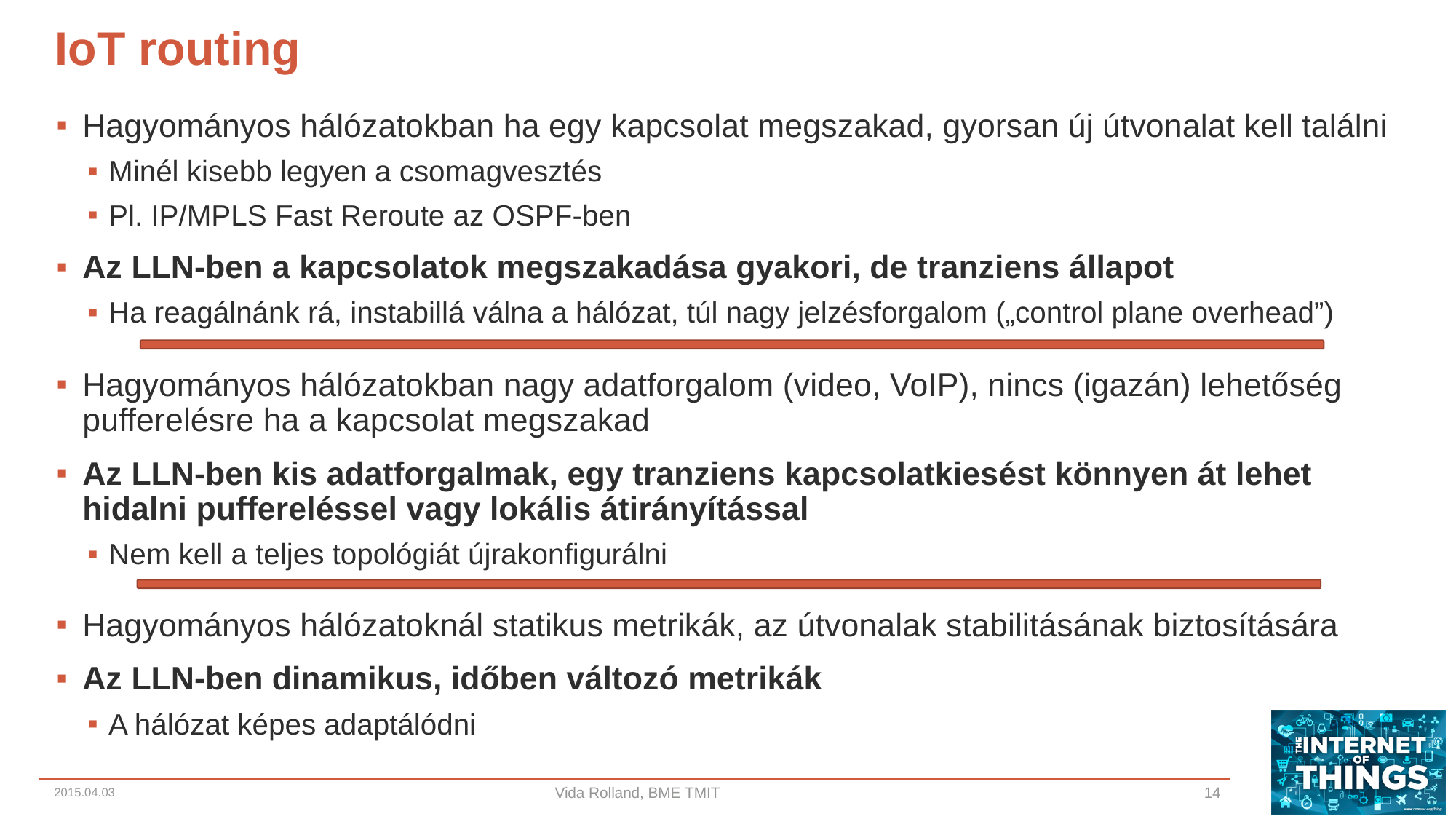

# IoT routing
Hagyományos hálózatokban ha egy kapcsolat megszakad, gyorsan új útvonalat kell találni
Minél kisebb legyen a csomagvesztés
Pl. IP/MPLS Fast Reroute az OSPF-ben
Az LLN-ben a kapcsolatok megszakadása gyakori, de tranziens állapot
Ha reagálnánk rá, instabillá válna a hálózat, túl nagy jelzésforgalom („control plane overhead”)

Hagyományos hálózatokban nagy adatforgalom (video, VoIP), nincs (igazán) lehetőség pufferelésre ha a kapcsolat megszakad
Az LLN-ben kis adatforgalmak, egy tranziens kapcsolatkiesést könnyen át lehet hidalni puffereléssel vagy lokális átirányítással
Nem kell a teljes topológiát újrakonfigurálni

Hagyományos hálózatoknál statikus metrikák, az útvonalak stabilitásának biztosítására
Az LLN-ben dinamikus, időben változó metrikák
A hálózat képes adaptálódni

2015.04.03
Vida Rolland, BME TMIT
14